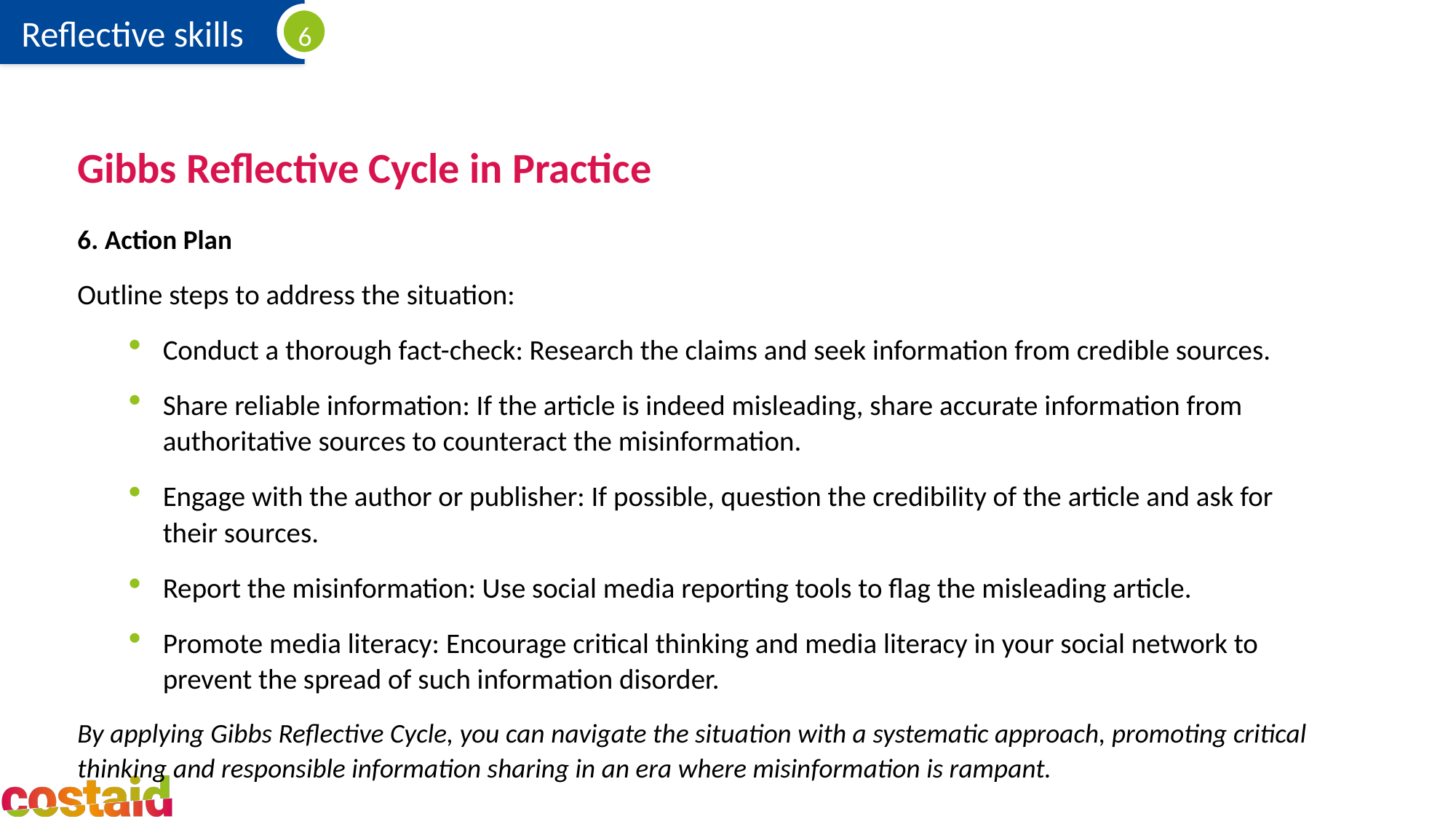

# Gibbs Reflective Cycle in Practice
6. Action Plan
Outline steps to address the situation:
Conduct a thorough fact-check: Research the claims and seek information from credible sources.
Share reliable information: If the article is indeed misleading, share accurate information from authoritative sources to counteract the misinformation.
Engage with the author or publisher: If possible, question the credibility of the article and ask for their sources.
Report the misinformation: Use social media reporting tools to flag the misleading article.
Promote media literacy: Encourage critical thinking and media literacy in your social network to prevent the spread of such information disorder.
By applying Gibbs Reflective Cycle, you can navigate the situation with a systematic approach, promoting critical thinking and responsible information sharing in an era where misinformation is rampant.